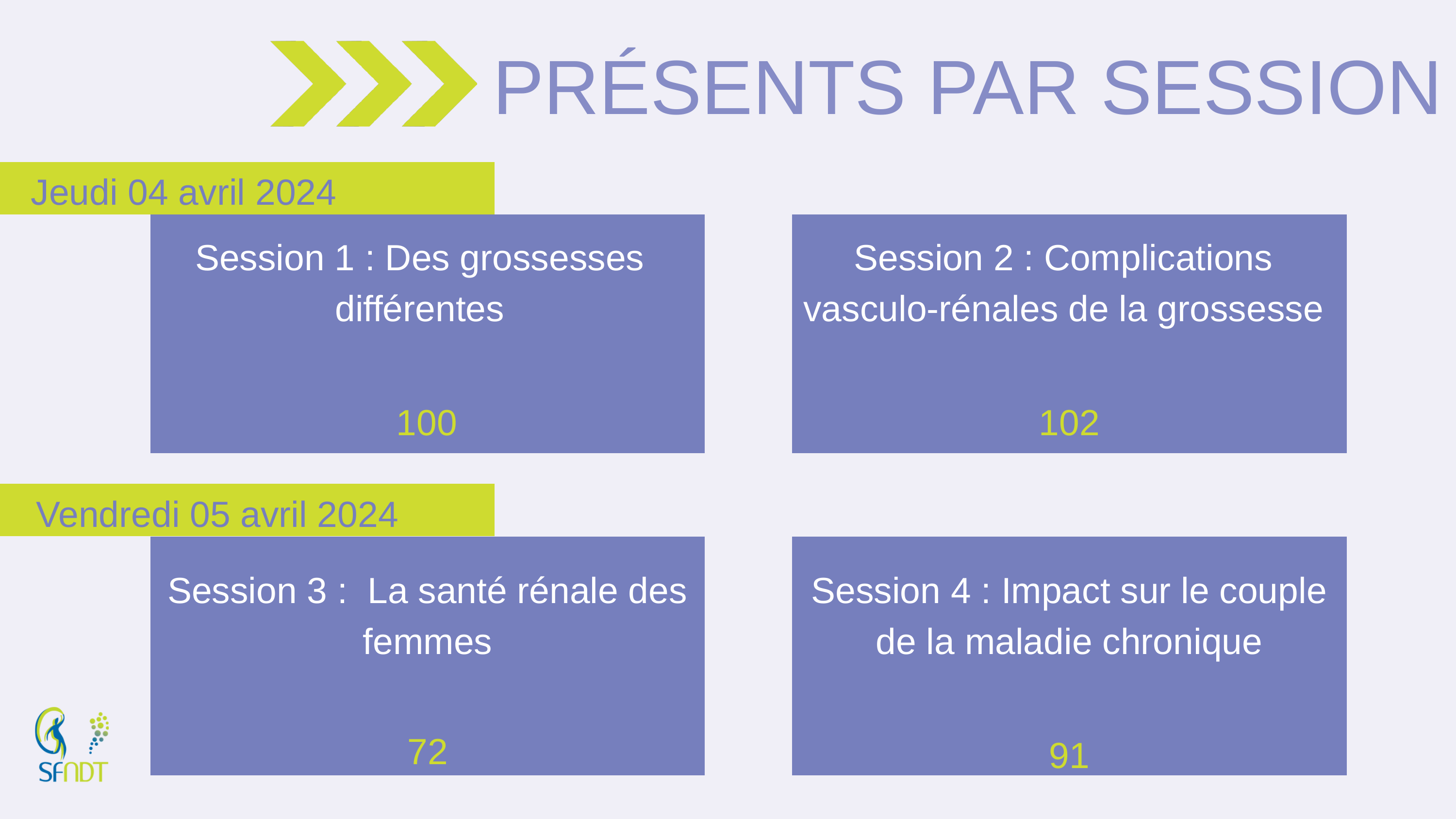

PRÉSENTS PAR SESSION

Jeudi 04 avril 2024

Session 1 : Des grossesses différentes
Session 2 : Complications vasculo-rénales de la grossesse
100
102

Vendredi 05 avril 2024

Session 3 :  La santé rénale des femmes
Session 4 : Impact sur le couple de la maladie chronique

72
91